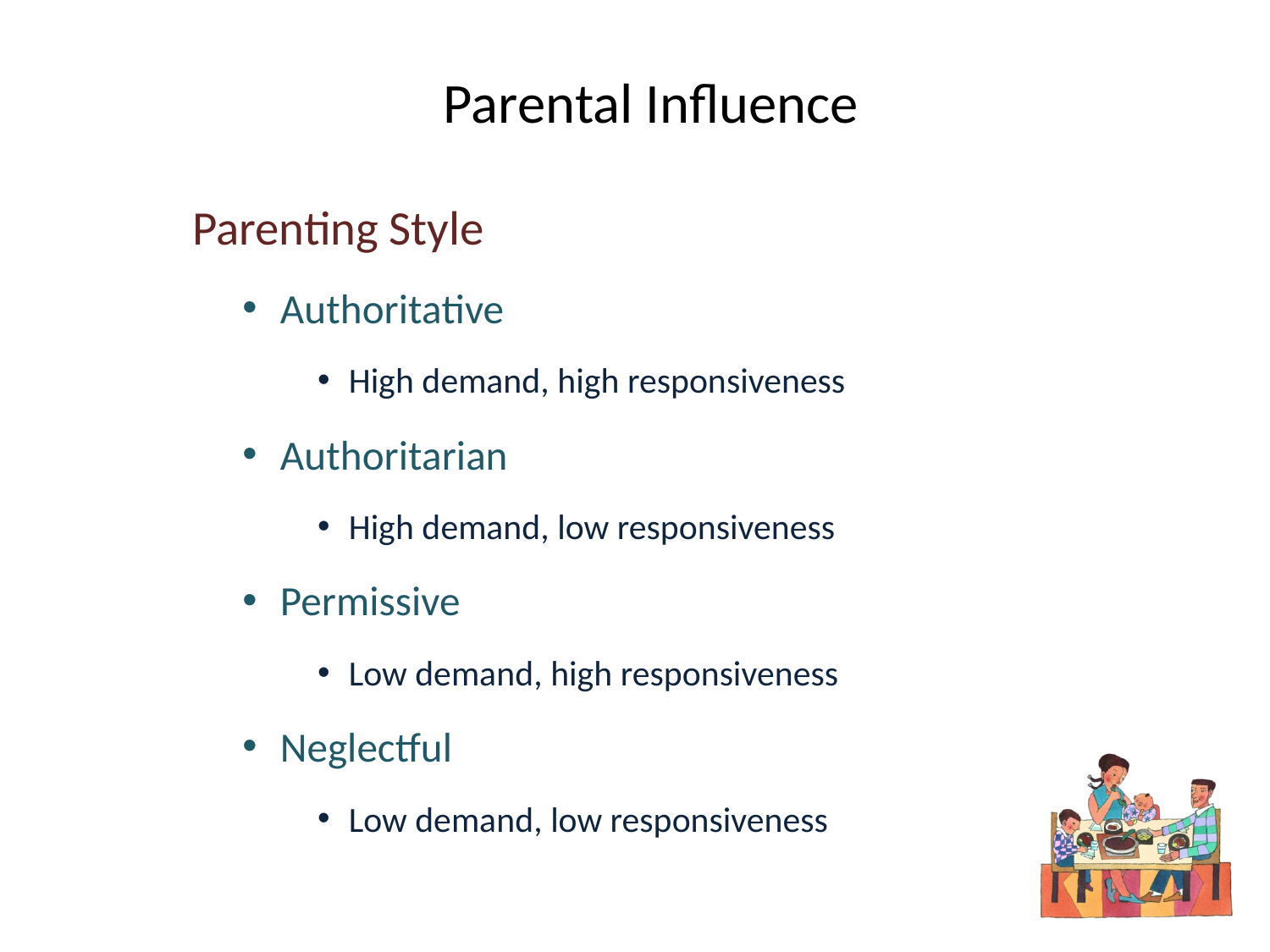

# Parental Influence
Parenting Style
Authoritative
High demand, high responsiveness
Authoritarian
High demand, low responsiveness
Permissive
Low demand, high responsiveness
Neglectful
Low demand, low responsiveness